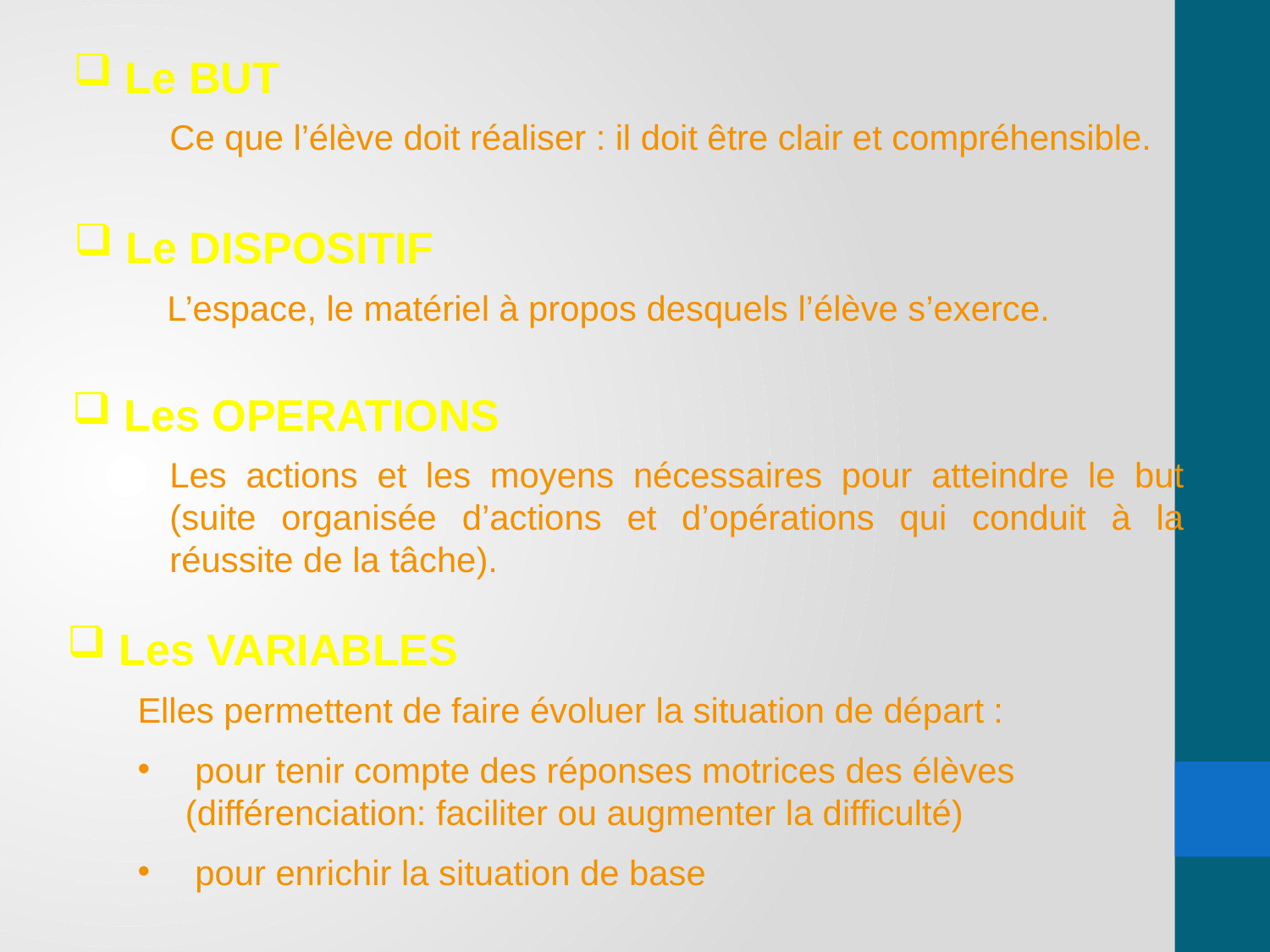

Le BUT
Ce que l’élève doit réaliser : il doit être clair et compréhensible.
 Le DISPOSITIF
L’espace, le matériel à propos desquels l’élève s’exerce.
 Les OPERATIONS
Les actions et les moyens nécessaires pour atteindre le but (suite organisée d’actions et d’opérations qui conduit à la réussite de la tâche).

 Les VARIABLES
Elles permettent de faire évoluer la situation de départ :
 pour tenir compte des réponses motrices des élèves (différenciation: faciliter ou augmenter la difficulté)
 pour enrichir la situation de base